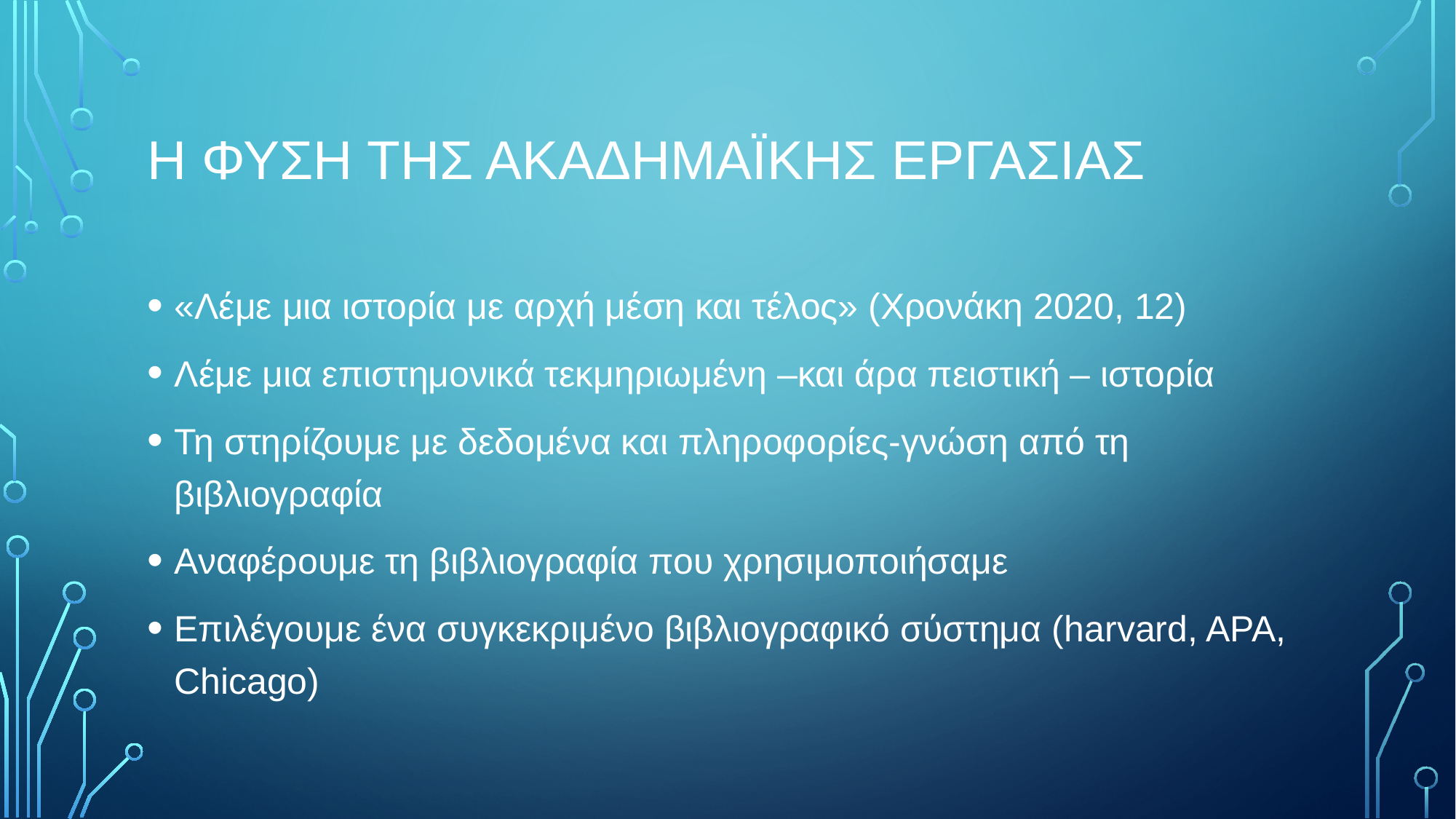

# Η φυση της ακαδημαϊκης εργασιας
«Λέμε μια ιστορία με αρχή μέση και τέλος» (Χρονάκη 2020, 12)
Λέμε μια επιστημονικά τεκμηριωμένη –και άρα πειστική – ιστορία
Τη στηρίζουμε με δεδομένα και πληροφορίες-γνώση από τη βιβλιογραφία
Αναφέρουμε τη βιβλιογραφία που χρησιμοποιήσαμε
Επιλέγουμε ένα συγκεκριμένο βιβλιογραφικό σύστημα (harvard, APA, Chicago)